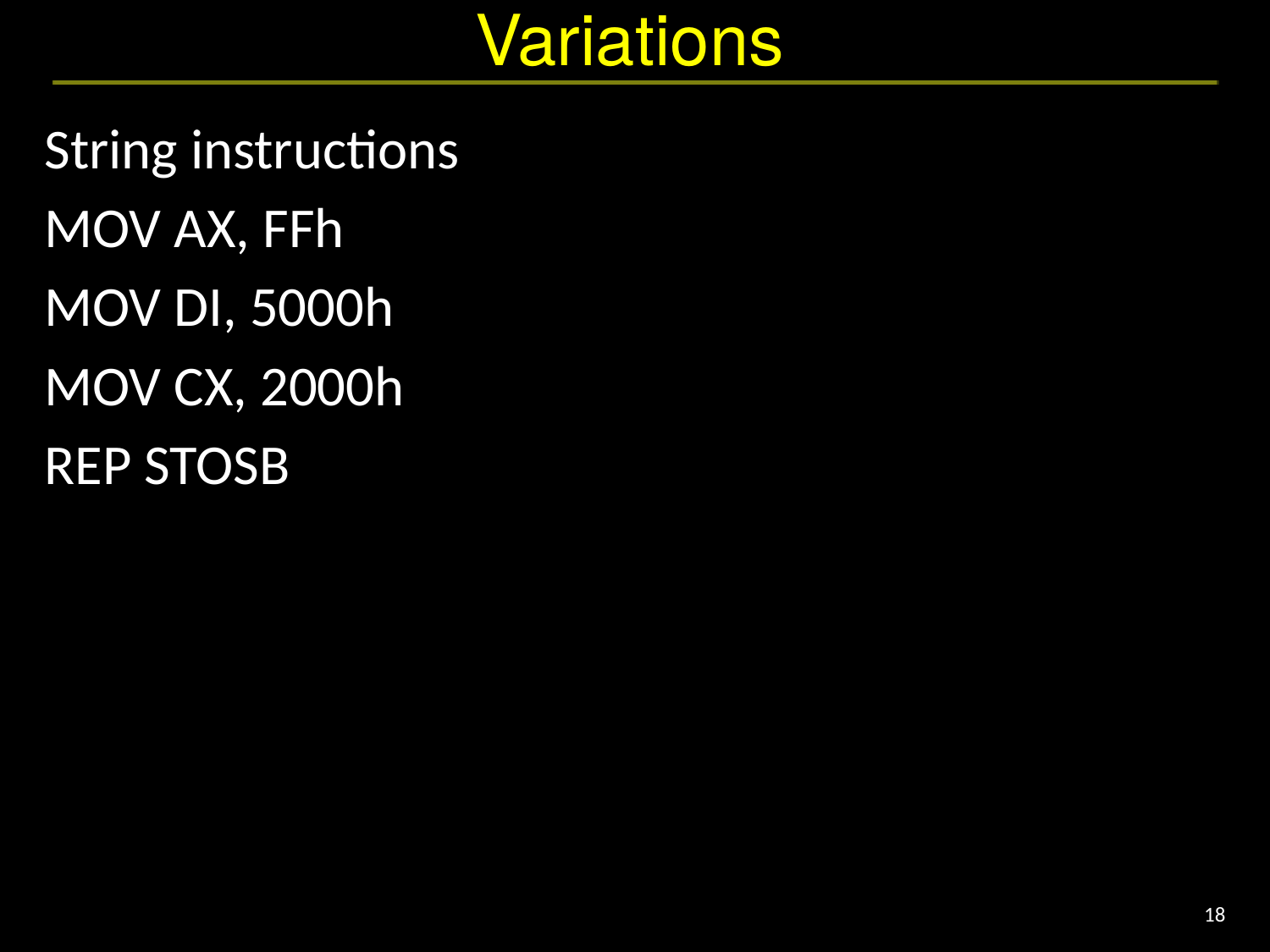

# Variations
String instructions
MOV AX, FFh
MOV DI, 5000h
MOV CX, 2000h
REP STOSB